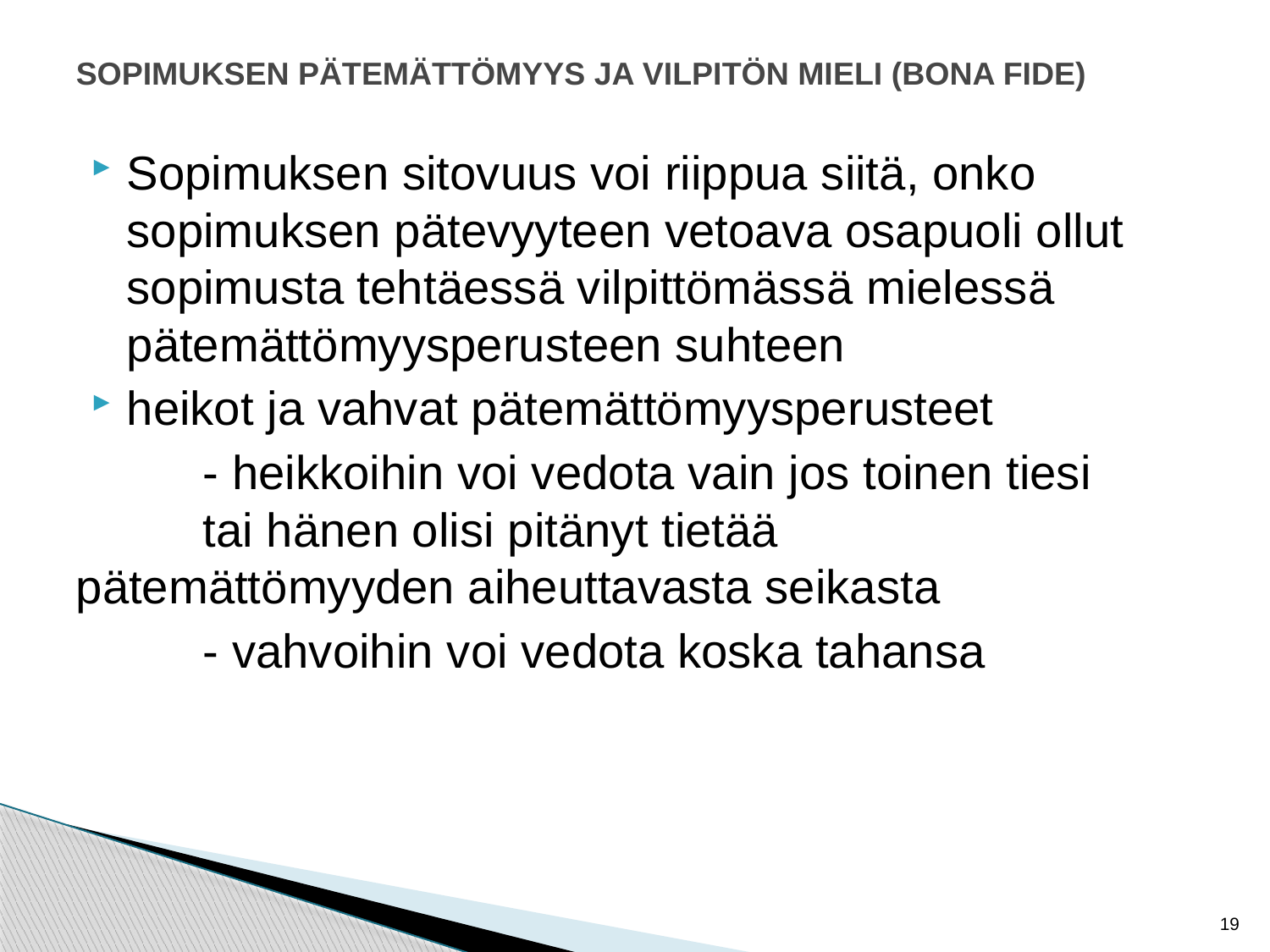

# SOPIMUKSEN PÄTEMÄTTÖMYYS JA VILPITÖN MIELI (BONA FIDE)
Sopimuksen sitovuus voi riippua siitä, onko sopimuksen pätevyyteen vetoava osapuoli ollut sopimusta tehtäessä vilpittömässä mielessä pätemättömyysperusteen suhteen
heikot ja vahvat pätemättömyysperusteet
	- heikkoihin voi vedota vain jos toinen tiesi 	tai hänen olisi pitänyt tietää 	pätemättömyyden aiheuttavasta seikasta
	- vahvoihin voi vedota koska tahansa
19